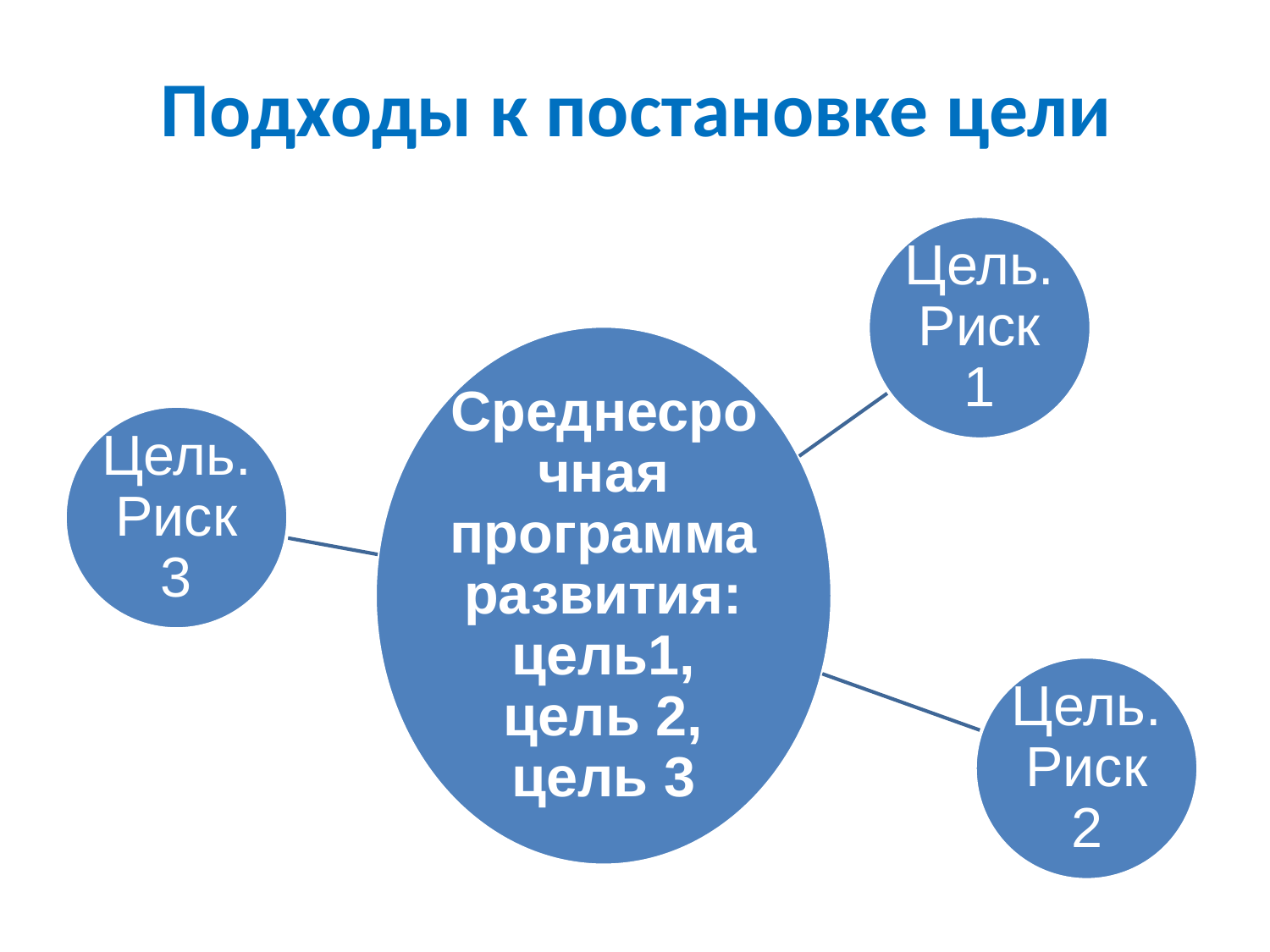

# Подходы к постановке цели
Среднесрочная программа развития: цель1, цель 2, цель 3

Цель. Риск 2

Цель. Риск 1

Цель. Риск 3